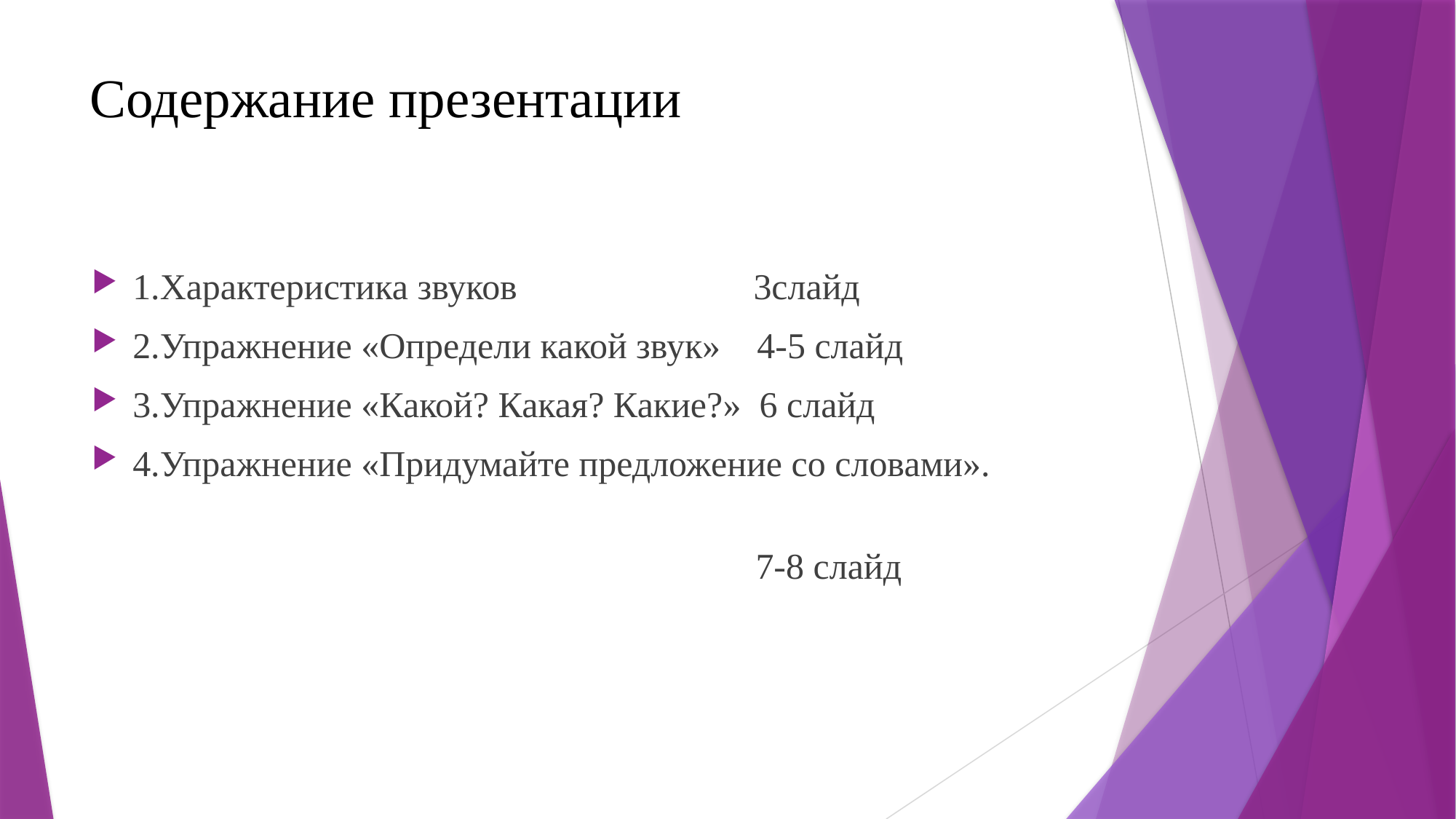

# Содержание презентации
1.Характеристика звуков                          3слайд
2.Упражнение «Определи какой звук»    4-5 слайд
3.Упражнение «Какой? Какая? Какие?»  6 слайд
4.Упражнение «Придумайте предложение со словами».
                                                                         7-8 слайд